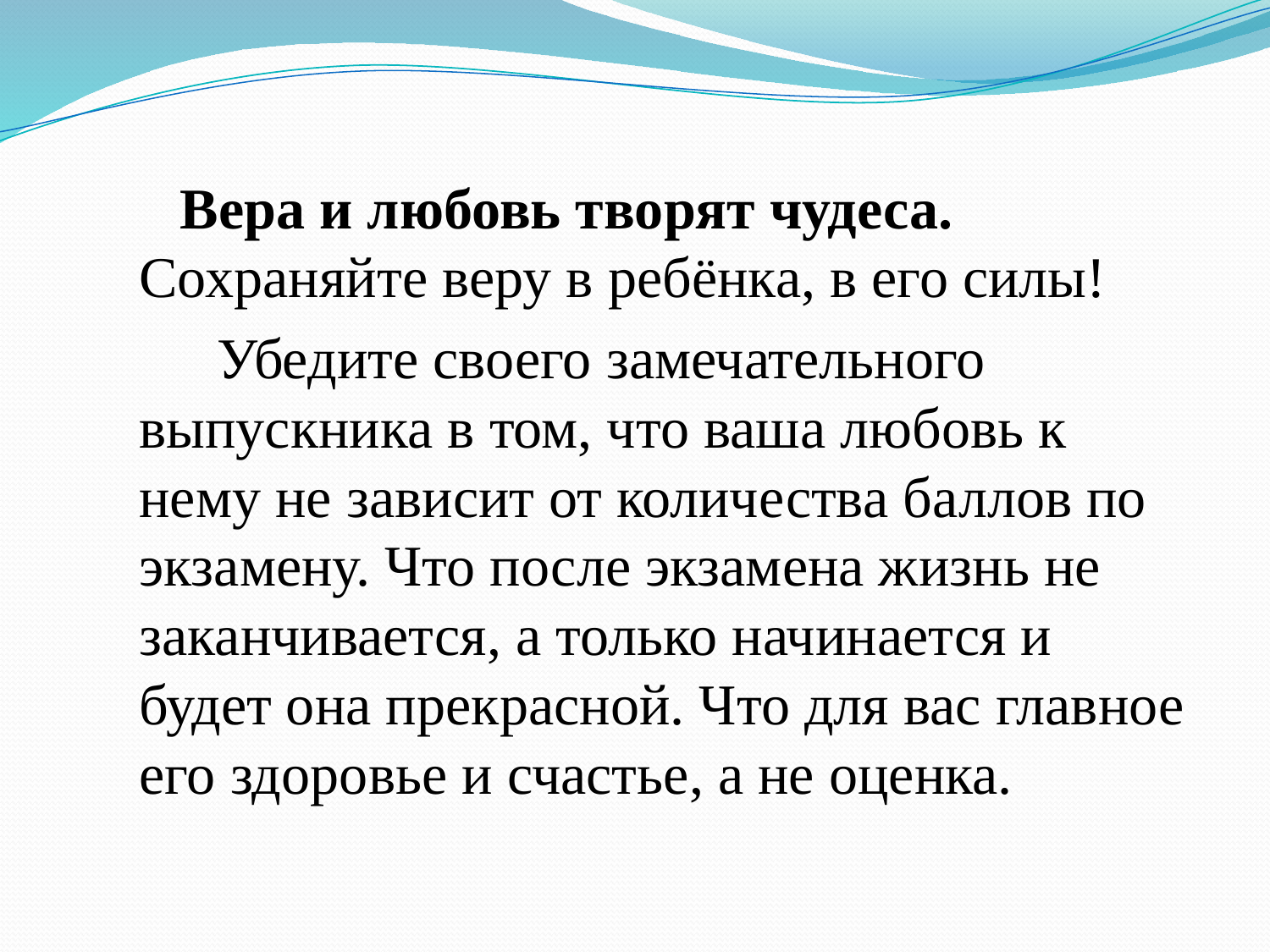

Вера и любовь творят чудеса. Сохраняйте веру в ребёнка, в его силы!
        Убедите своего замечательного выпускника в том, что ваша любовь к нему не зависит от количества баллов по экзамену. Что после экзамена жизнь не заканчивается, а только начинается и будет она прекрасной. Что для вас главное его здоровье и счастье, а не оценка.